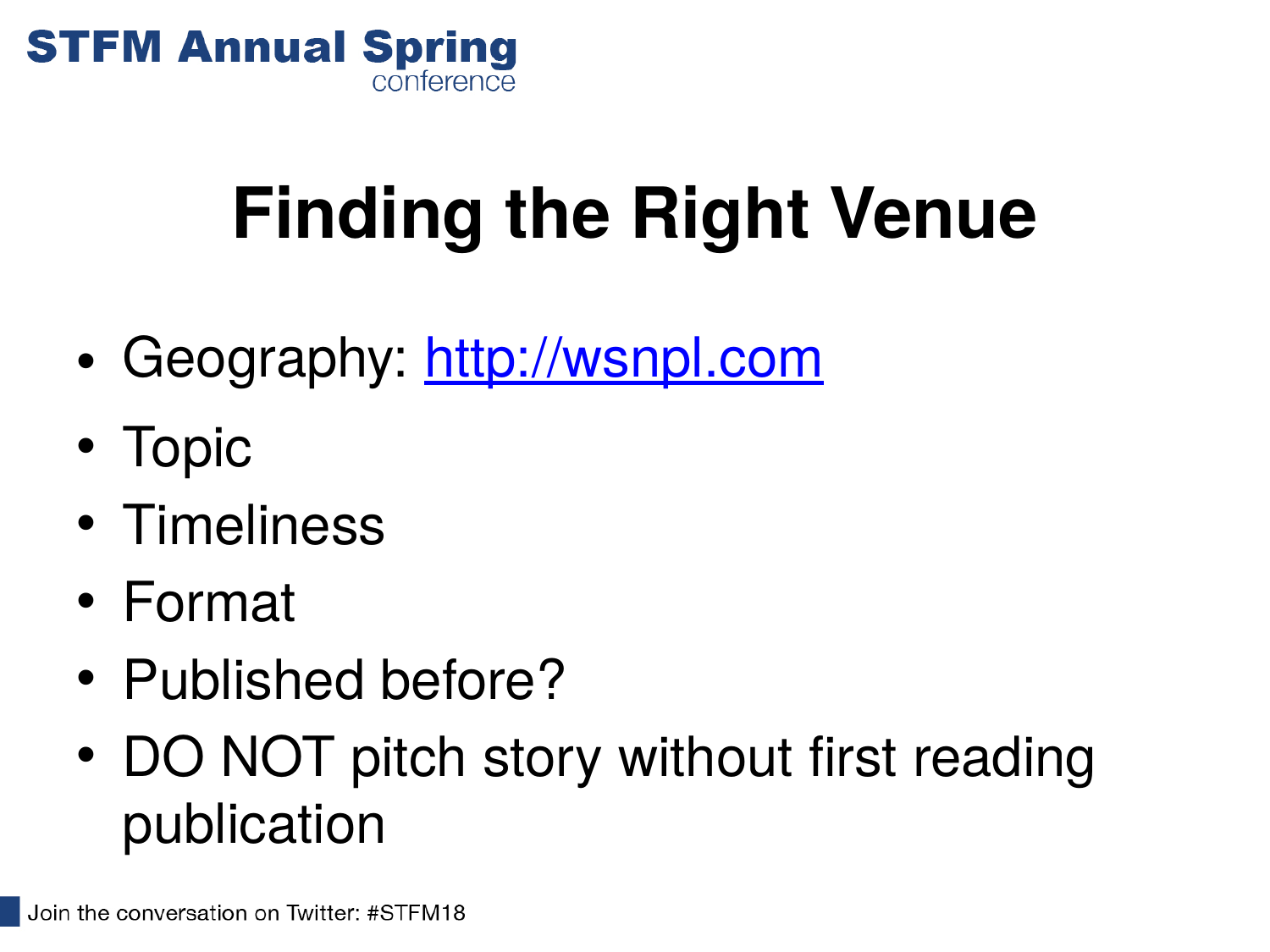

# Finding the Right Venue
Geography: http://wsnpl.com
Topic
Timeliness
Format
Published before?
DO NOT pitch story without first reading publication